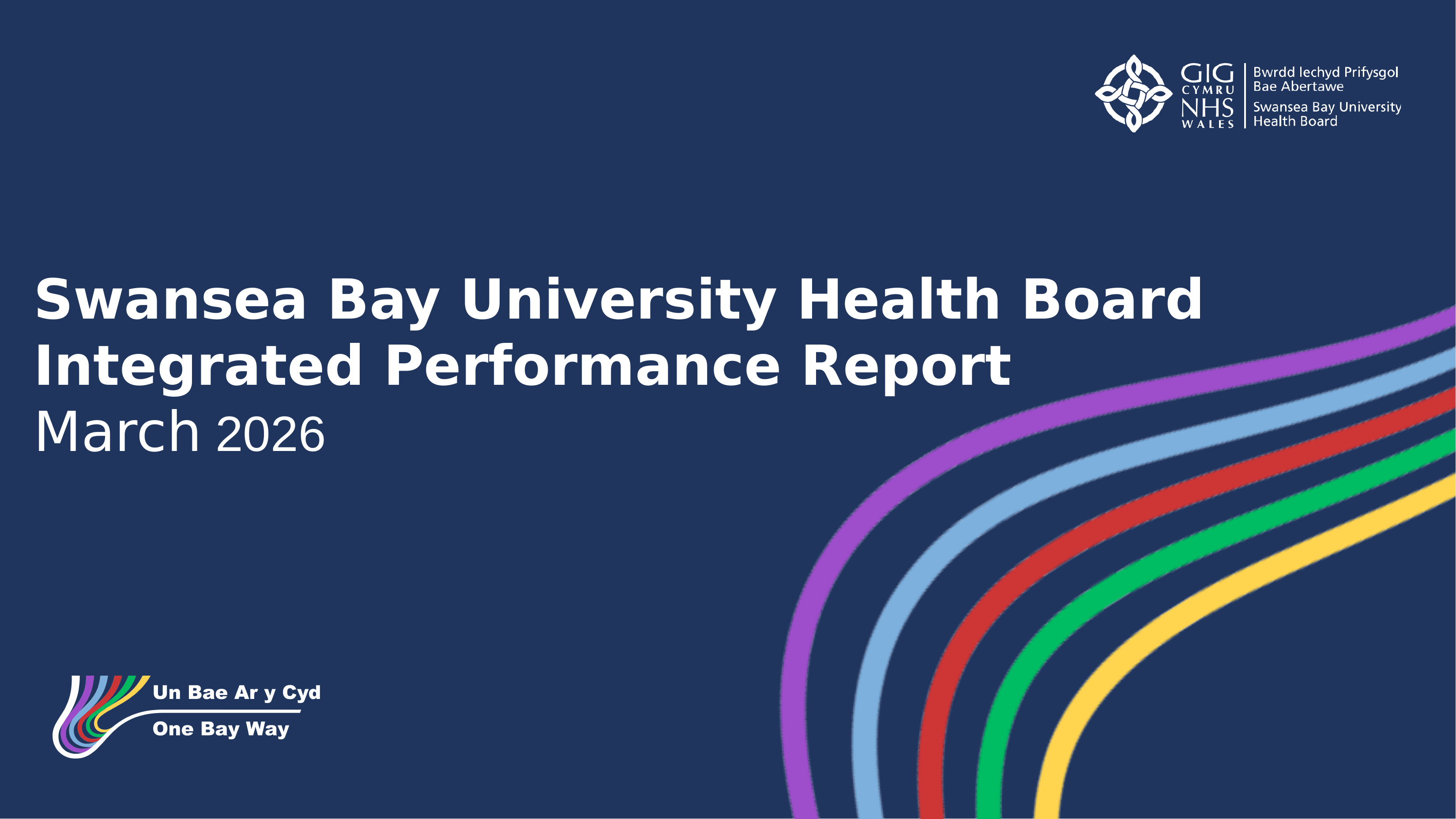

Swansea Bay University Health Board
Integrated Performance Report
March 2026